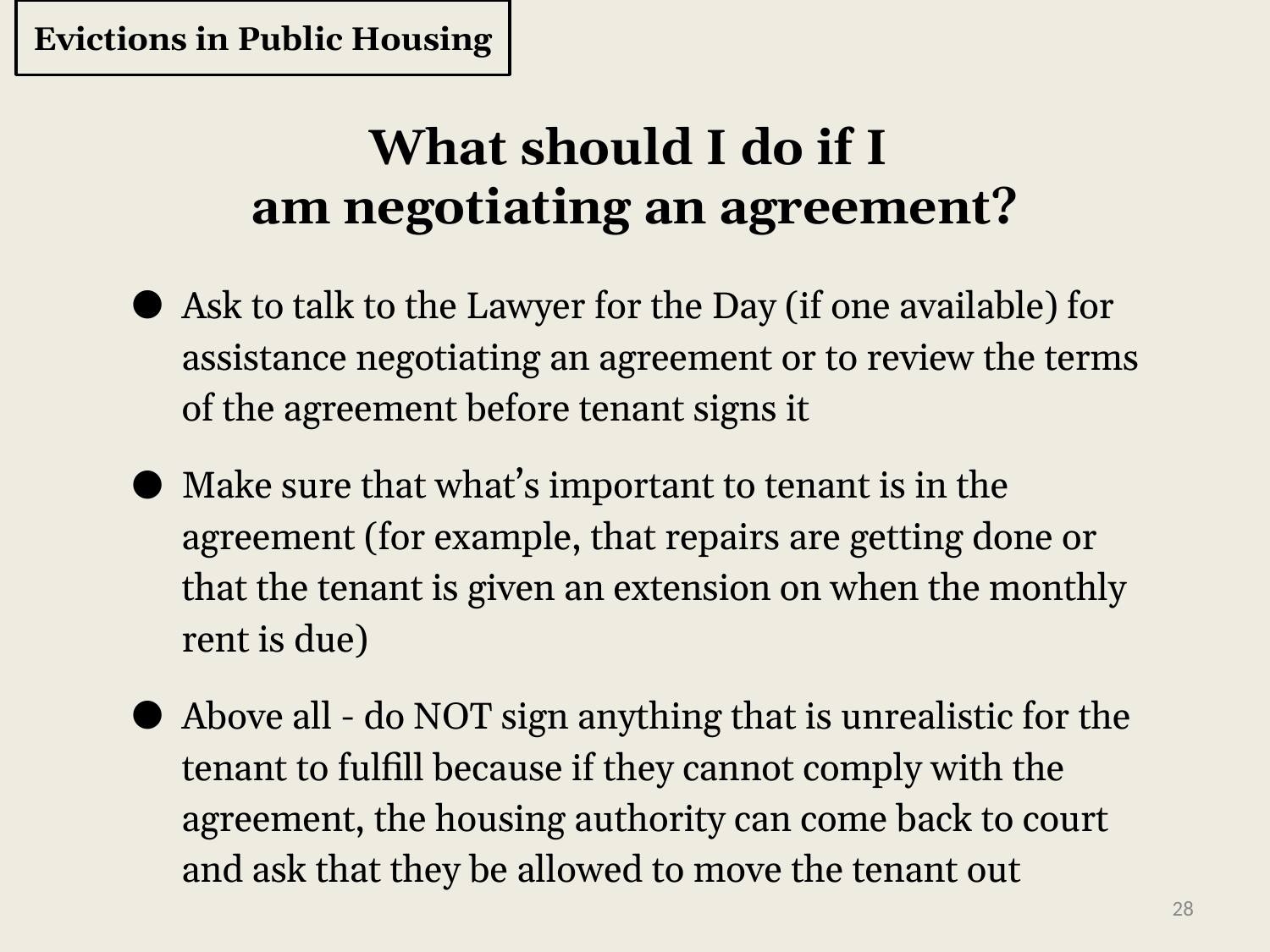

# Evictions in Public Housing
What should I do if I
am negotiating an agreement?
Ask to talk to the Lawyer for the Day (if one available) for assistance negotiating an agreement or to review the terms of the agreement before tenant signs it
Make sure that what’s important to tenant is in the agreement (for example, that repairs are getting done or that the tenant is given an extension on when the monthly rent is due)
Above all - do NOT sign anything that is unrealistic for the tenant to fulfill because if they cannot comply with the agreement, the housing authority can come back to court and ask that they be allowed to move the tenant out

28